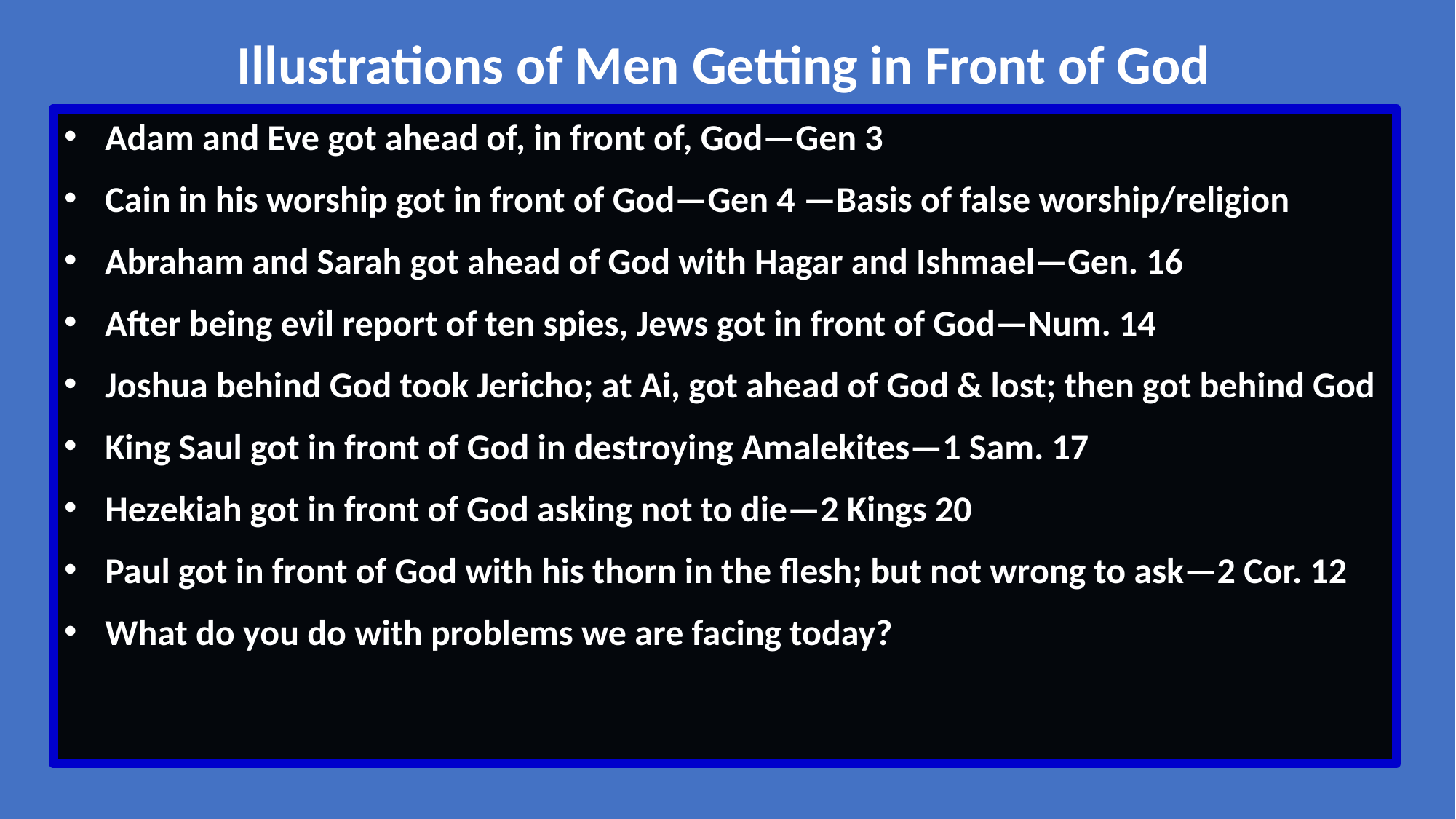

Illustrations of Men Getting in Front of God
Adam and Eve got ahead of, in front of, God—Gen 3
Cain in his worship got in front of God—Gen 4 —Basis of false worship/religion
Abraham and Sarah got ahead of God with Hagar and Ishmael—Gen. 16
After being evil report of ten spies, Jews got in front of God—Num. 14
Joshua behind God took Jericho; at Ai, got ahead of God & lost; then got behind God
King Saul got in front of God in destroying Amalekites—1 Sam. 17
Hezekiah got in front of God asking not to die—2 Kings 20
Paul got in front of God with his thorn in the flesh; but not wrong to ask—2 Cor. 12
What do you do with problems we are facing today?